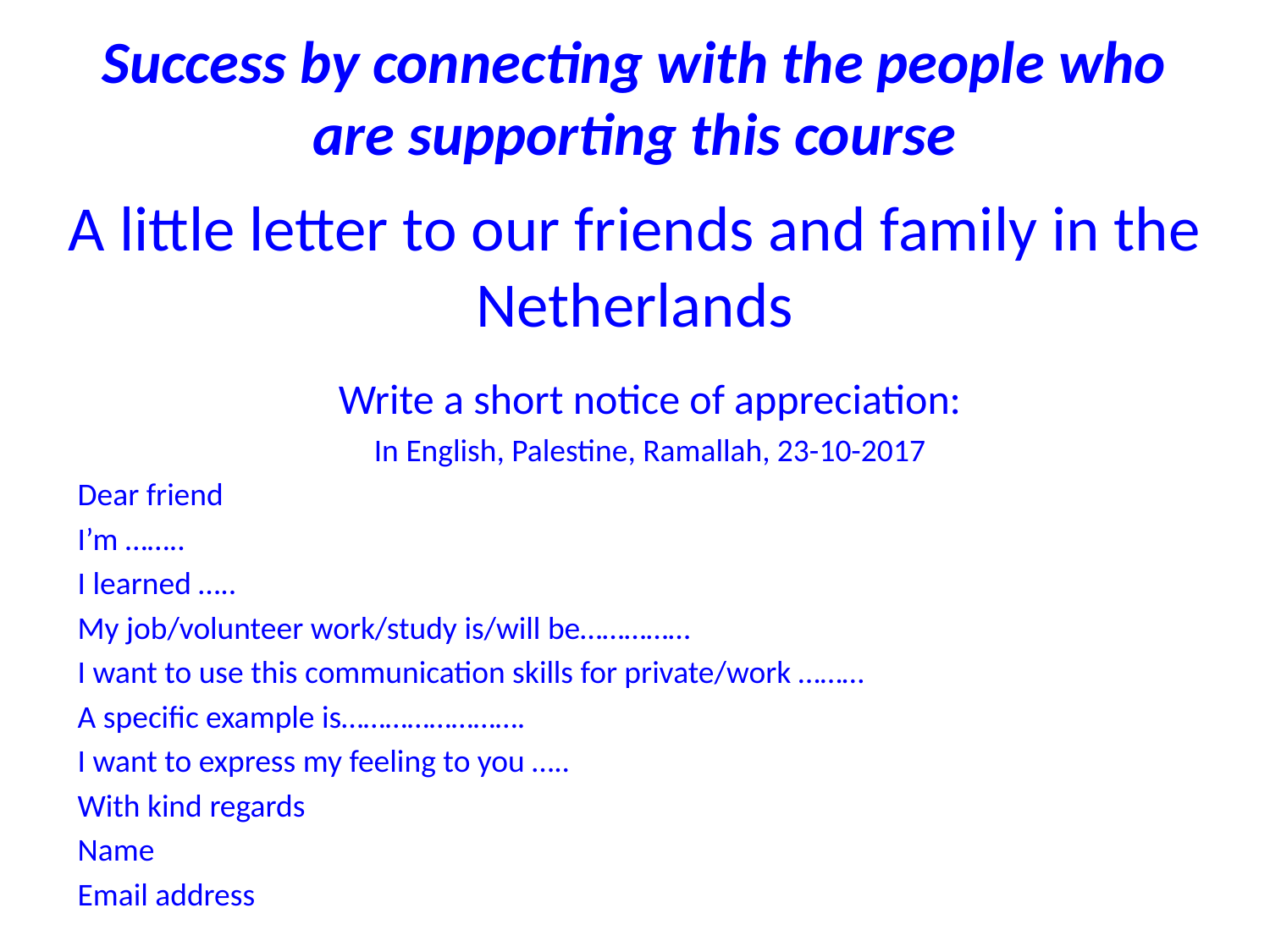

Success by connecting with the people who are supporting this course
# A little letter to our friends and family in the Netherlands
Write a short notice of appreciation:
In English, Palestine, Ramallah, 23-10-2017
Dear friend
I’m ……..
I learned …..
My job/volunteer work/study is/will be……………
I want to use this communication skills for private/work ………
A specific example is…………………….
I want to express my feeling to you …..
With kind regards
Name
Email address